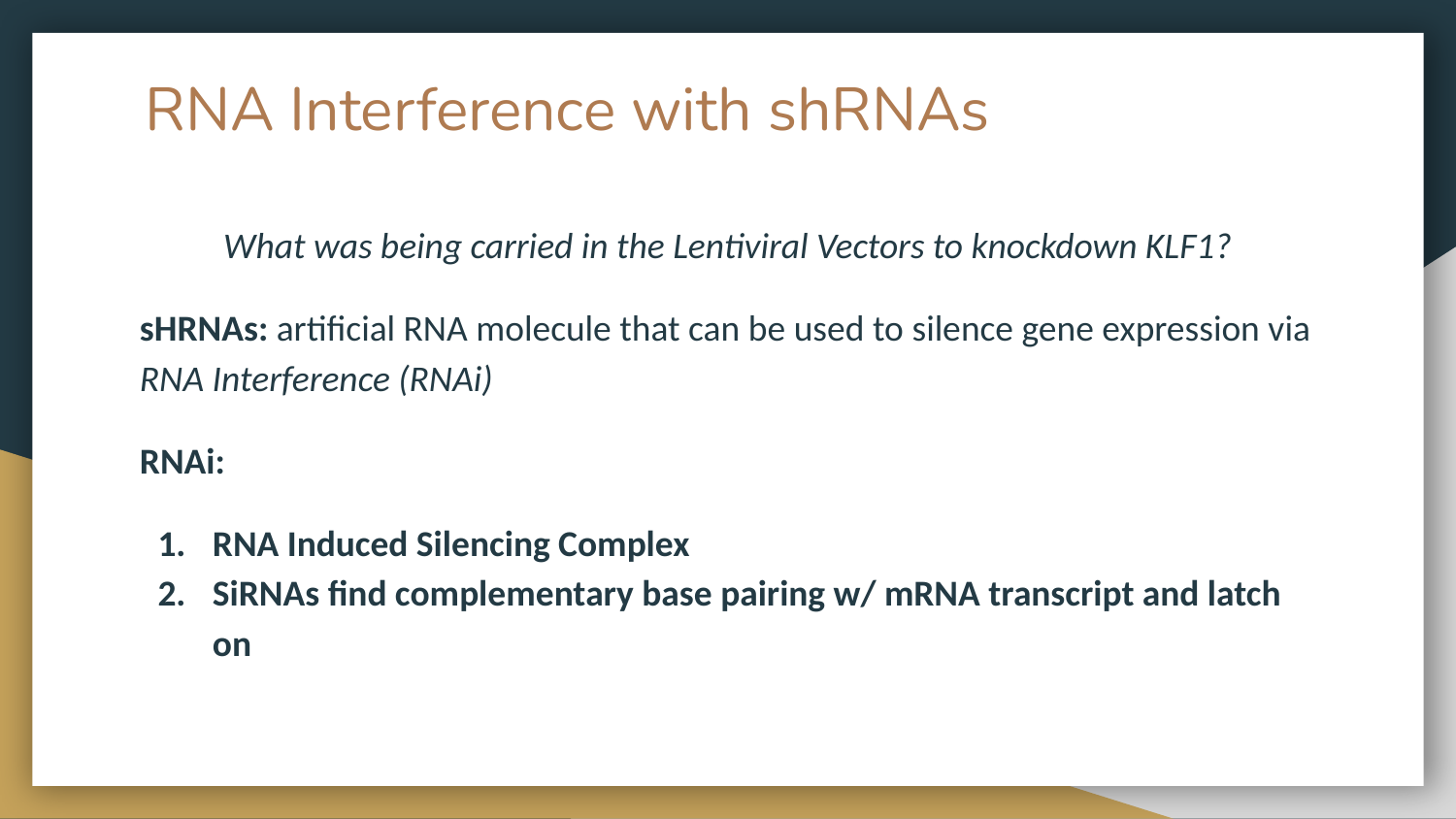

# RNA Interference with shRNAs
What was being carried in the Lentiviral Vectors to knockdown KLF1?
sHRNAs: artificial RNA molecule that can be used to silence gene expression via RNA Interference (RNAi)
RNAi:
RNA Induced Silencing Complex
SiRNAs find complementary base pairing w/ mRNA transcript and latch on